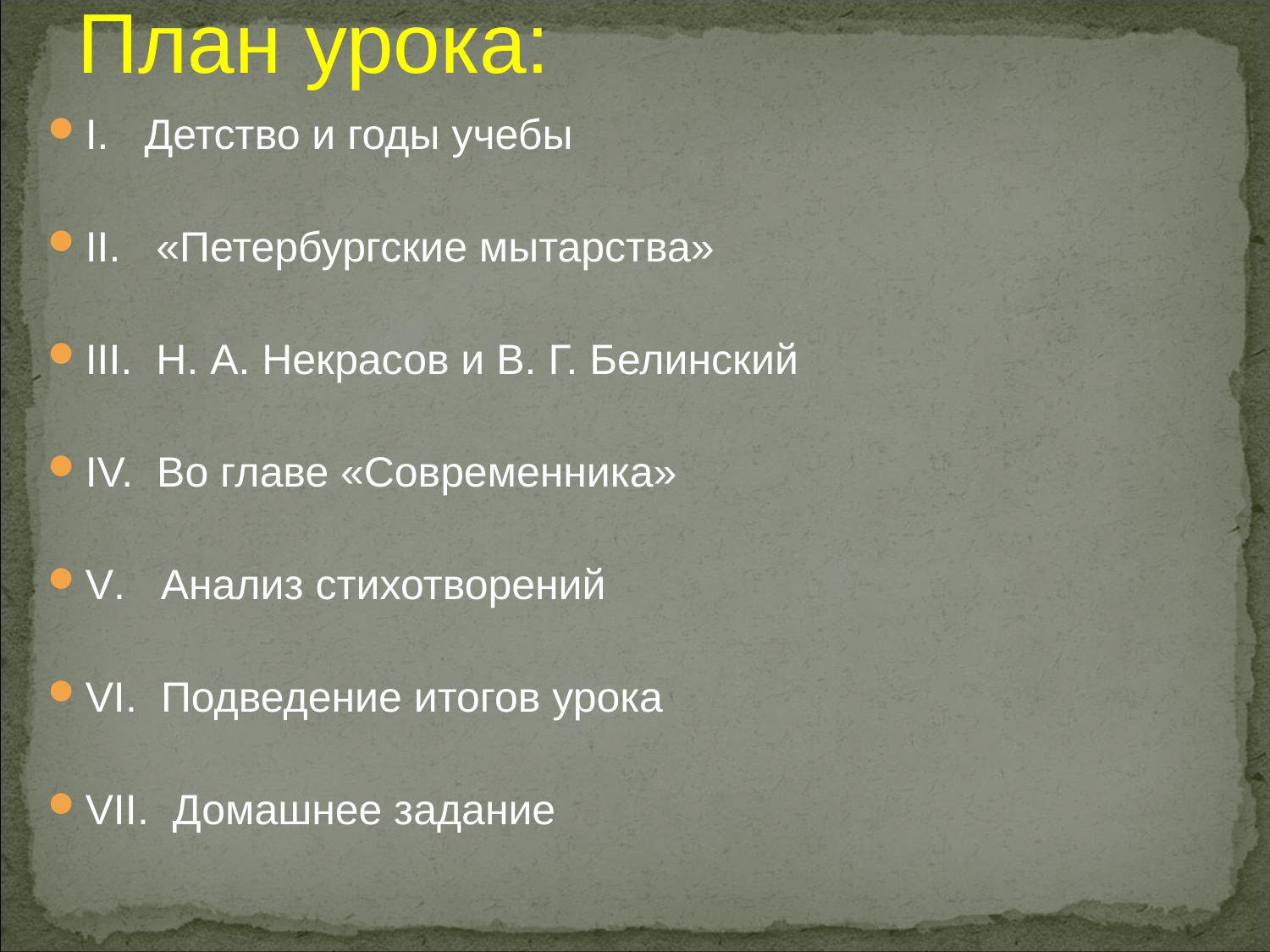

# План урока:
I.   Детство и годы учебы

II.   «Петербургские мытарства»

III.  Н. А. Некрасов и В. Г. Белинский

IV.  Во главе «Современника»

V.   Анализ стихотворений

VI.  Подведение итогов урока

VII.  Домашнее задание